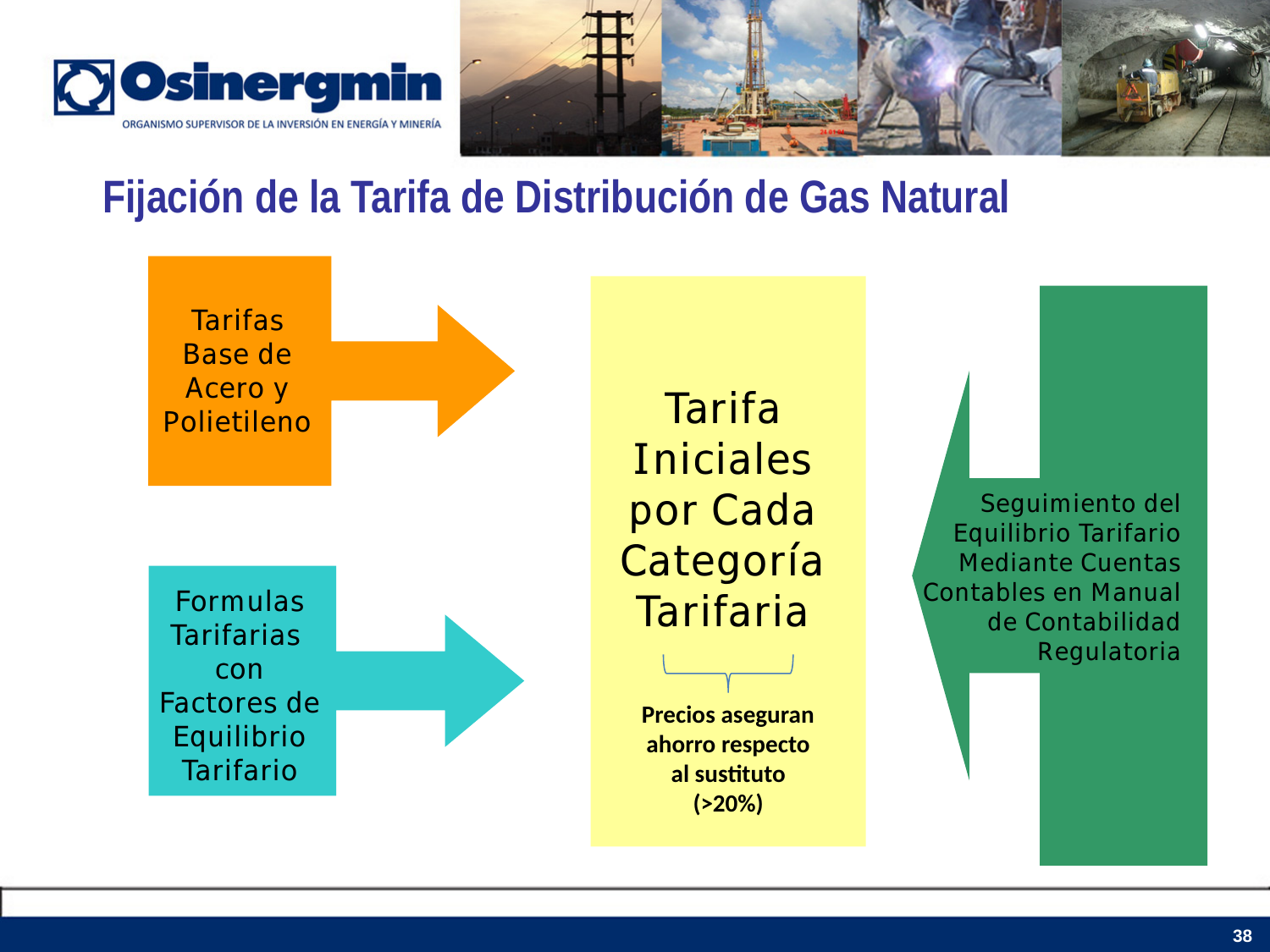

# Fijación de la Tarifa de Distribución de Gas Natural

Tarifas Base de Acero y Polietileno

Tarifa Iniciales por Cada Categoría Tarifaria
Seguimiento del Equilibrio Tarifario Mediante Cuentas Contables en Manual de Contabilidad Regulatoria

Formulas Tarifarias  con Factores de Equilibrio Tarifario

Precios aseguran ahorro respecto al sustituto (>20%)
38